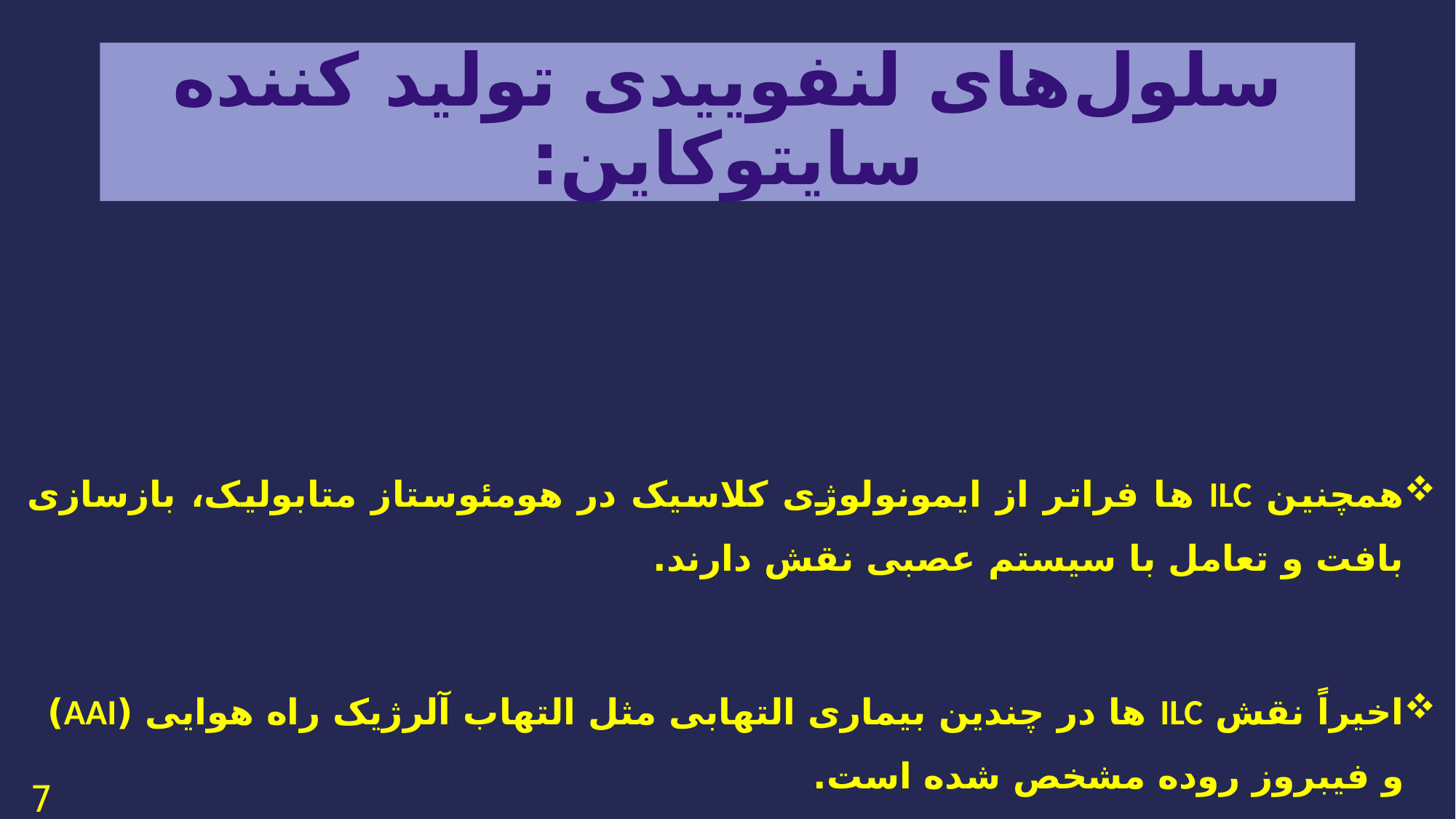

# سلول‌های لنفوییدی تولید کننده سایتوکاین:

همچنین ILC ها فراتر از ایمونولوژی کلاسیک در هومئوستاز متابولیک، بازسازی بافت و تعامل با سیستم عصبی نقش دارند.

اخیراً نقش ILC ها در چندین بیماری التهابی مثل التهاب آلرژیک راه هوایی (AAI)  و فیبروز روده مشخص شده است.

7